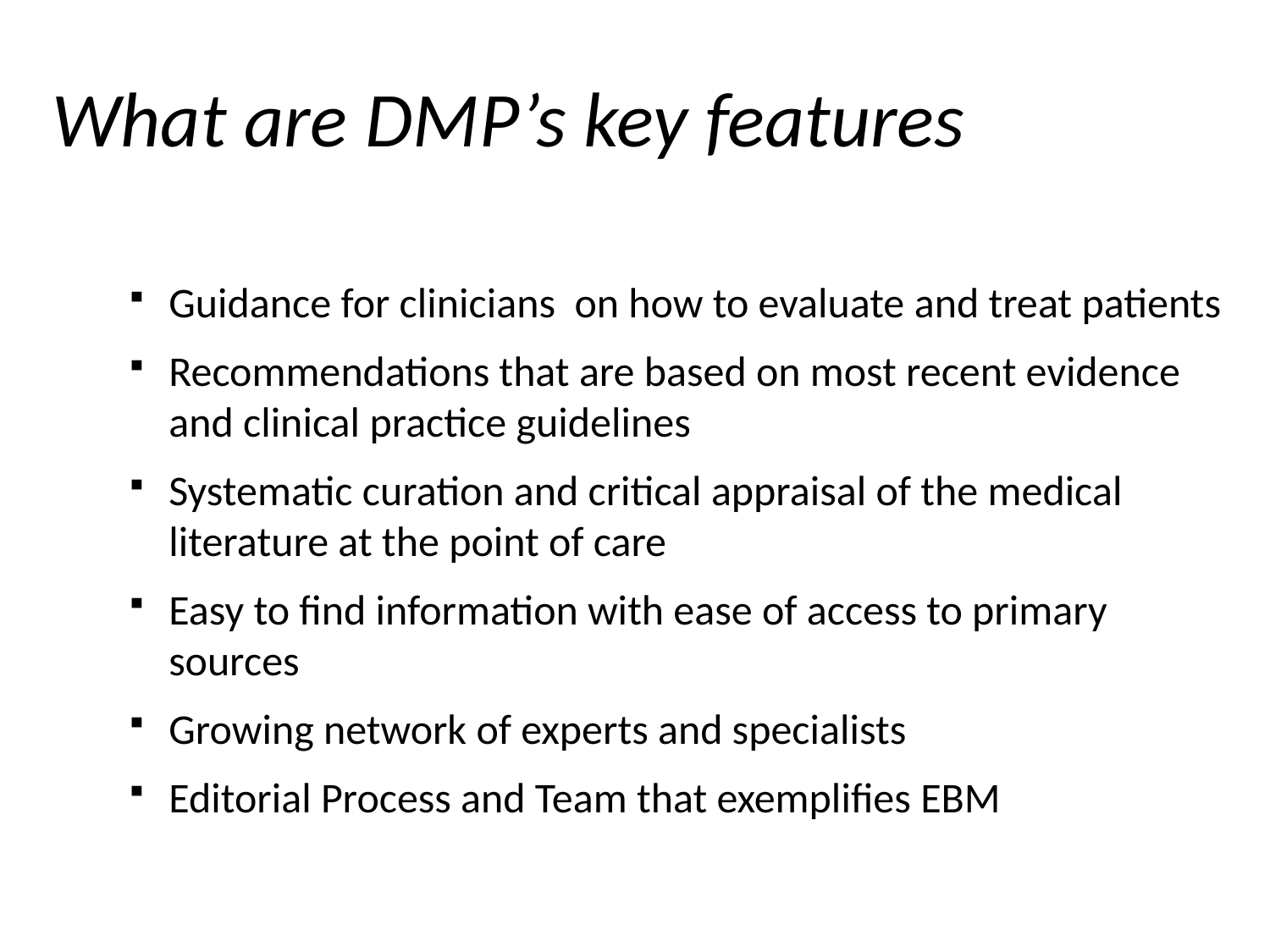

What are DMP’s key features

Guidance for clinicians  on how to evaluate and treat patients
Recommendations that are based on most recent evidence and clinical practice guidelines
Systematic curation and critical appraisal of the medical literature at the point of care
Easy to find information with ease of access to primary sources
Growing network of experts and specialists
Editorial Process and Team that exemplifies EBM